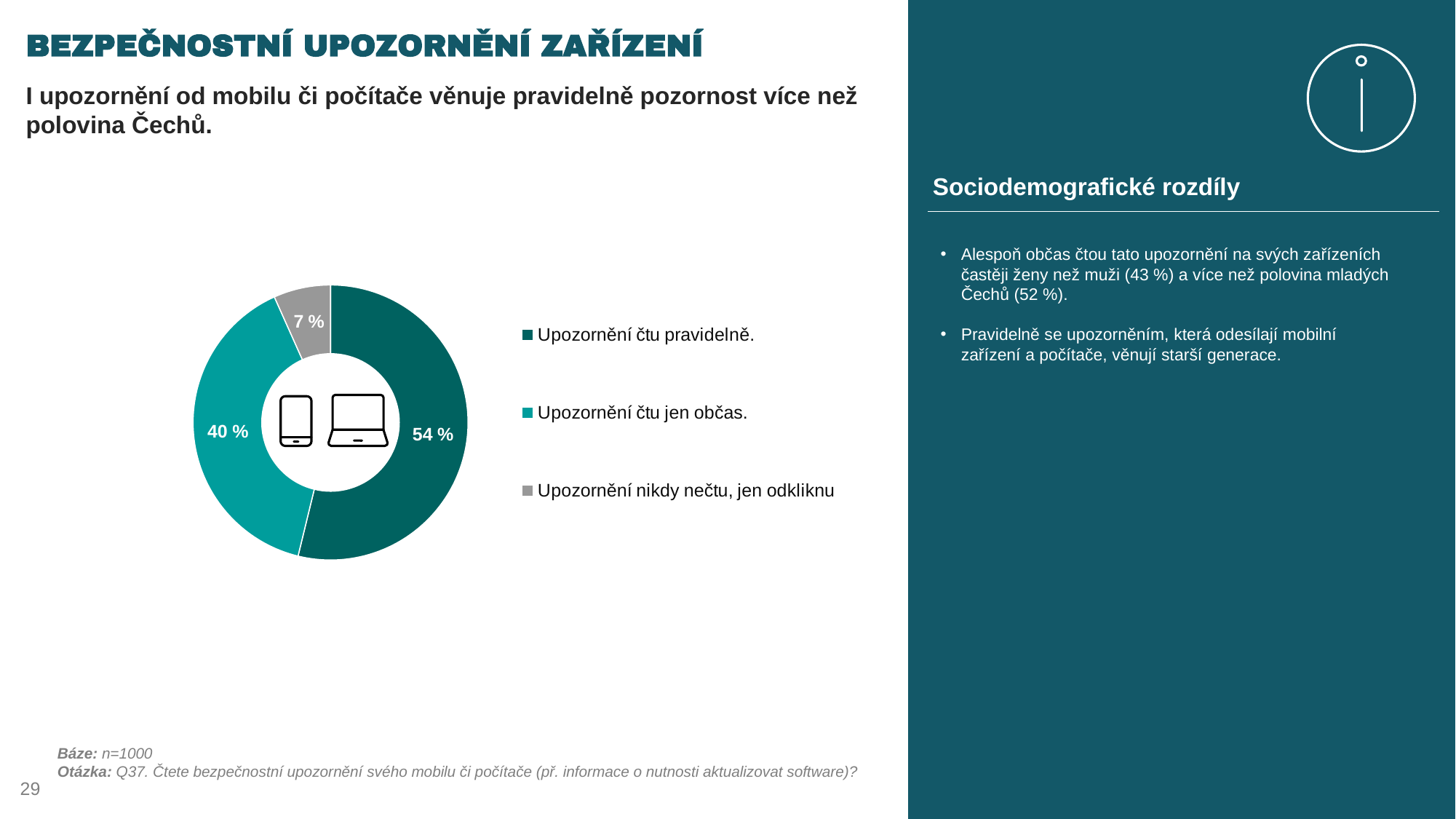

# BEZPEČNOSTNÍ UPOZORNĚNÍ ZAŘÍZENÍ

I upozornění od mobilu či počítače věnuje pravidelně pozornost více než polovina Čechů.
Sociodemografické rozdíly

### Chart

| Category | Sloupec |
|---|---|
| Upozornění čtu pravidelně. | 53.8 |
| Upozornění čtu jen občas. | 39.5 |
| Upozornění nikdy nečtu, jen odkliknu | 6.7 |
Alespoň občas čtou tato upozornění na svých zařízeních častěji ženy než muži (43 %) a více než polovina mladých Čechů (52 %).

Pravidelně se upozorněním, která odesílají mobilní zařízení a počítače, věnují starší generace.

Báze: n=1000
Otázka: Q37. Čtete bezpečnostní upozornění svého mobilu či počítače (př. informace o nutnosti aktualizovat software)?